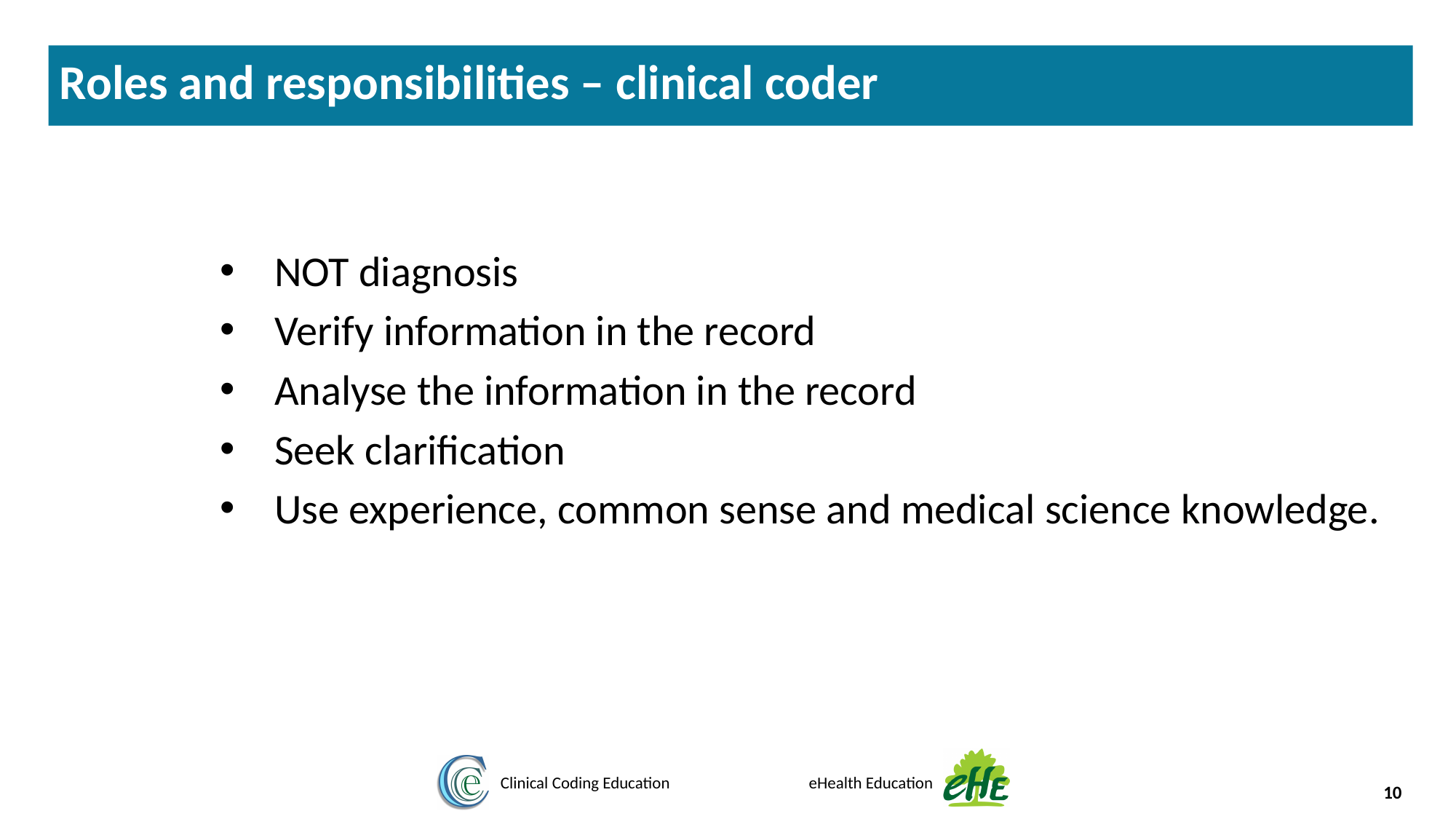

Roles and responsibilities – clinical coder
NOT diagnosis
Verify information in the record
Analyse the information in the record
Seek clarification
Use experience, common sense and medical science knowledge.
10